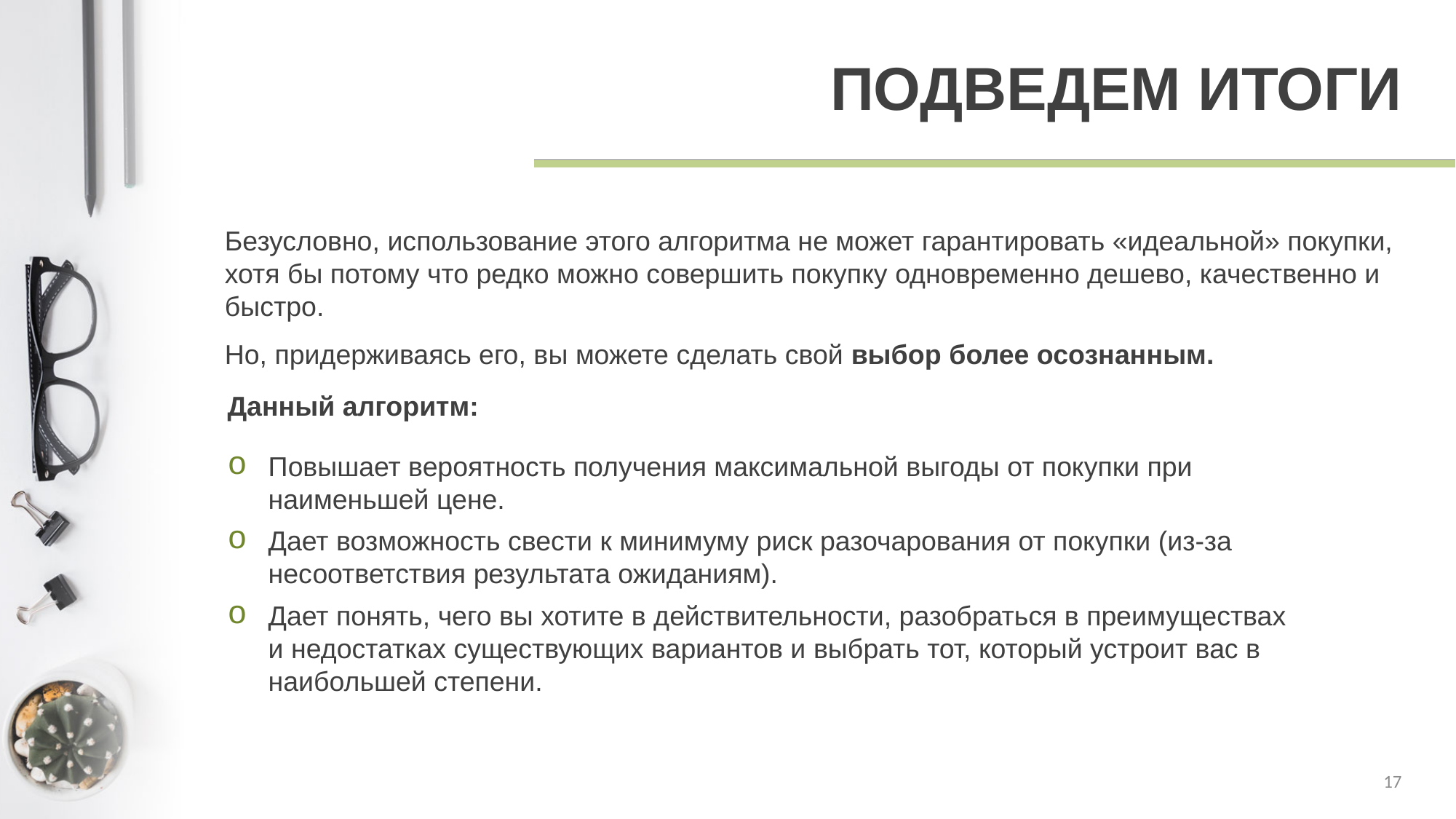

# ПОДВЕДЕМ ИТОГИ
Безусловно, использование этого алгоритма не может гарантировать «идеальной» покупки, хотя бы потому что редко можно совершить покупку одновременно дешево, качественно и быстро.
Но, придерживаясь его, вы можете сделать свой выбор более осознанным.

Данный алгоритм:
Повышает вероятность получения максимальной выгоды от покупки при наименьшей цене.
Дает возможность свести к минимуму риск разочарования от покупки (из-за несоответствия результата ожиданиям).
Дает понять, чего вы хотите в действительности, разобраться в преимуществах и недостатках существующих вариантов и выбрать тот, который устроит вас в наибольшей степени.
17